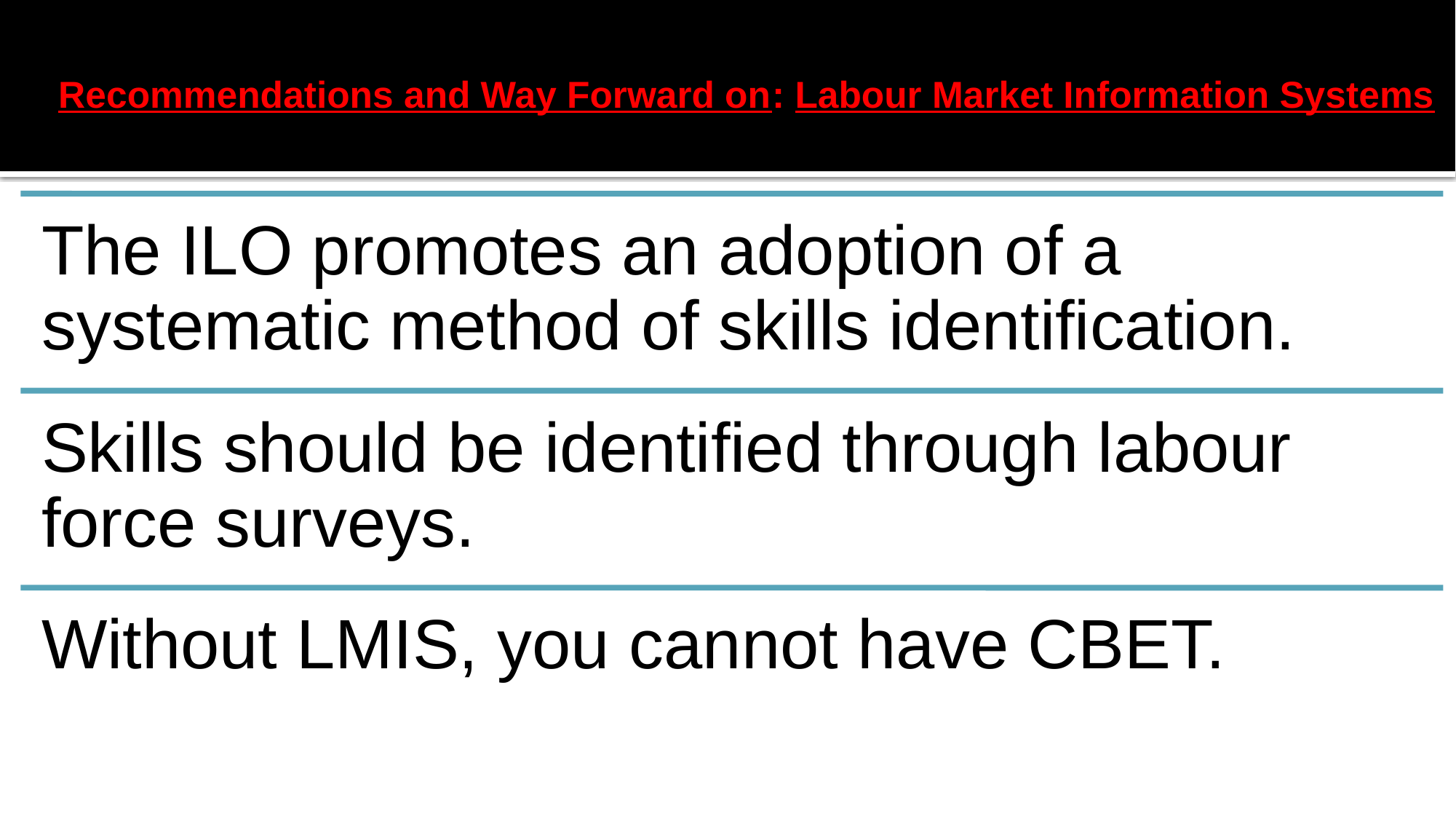

# Recommendations and Way Forward on: Labour Market Information Systems
The ILO promotes an adoption of a systematic method of skills identification.
Skills should be identified through labour force surveys.
Without LMIS, you cannot have CBET.